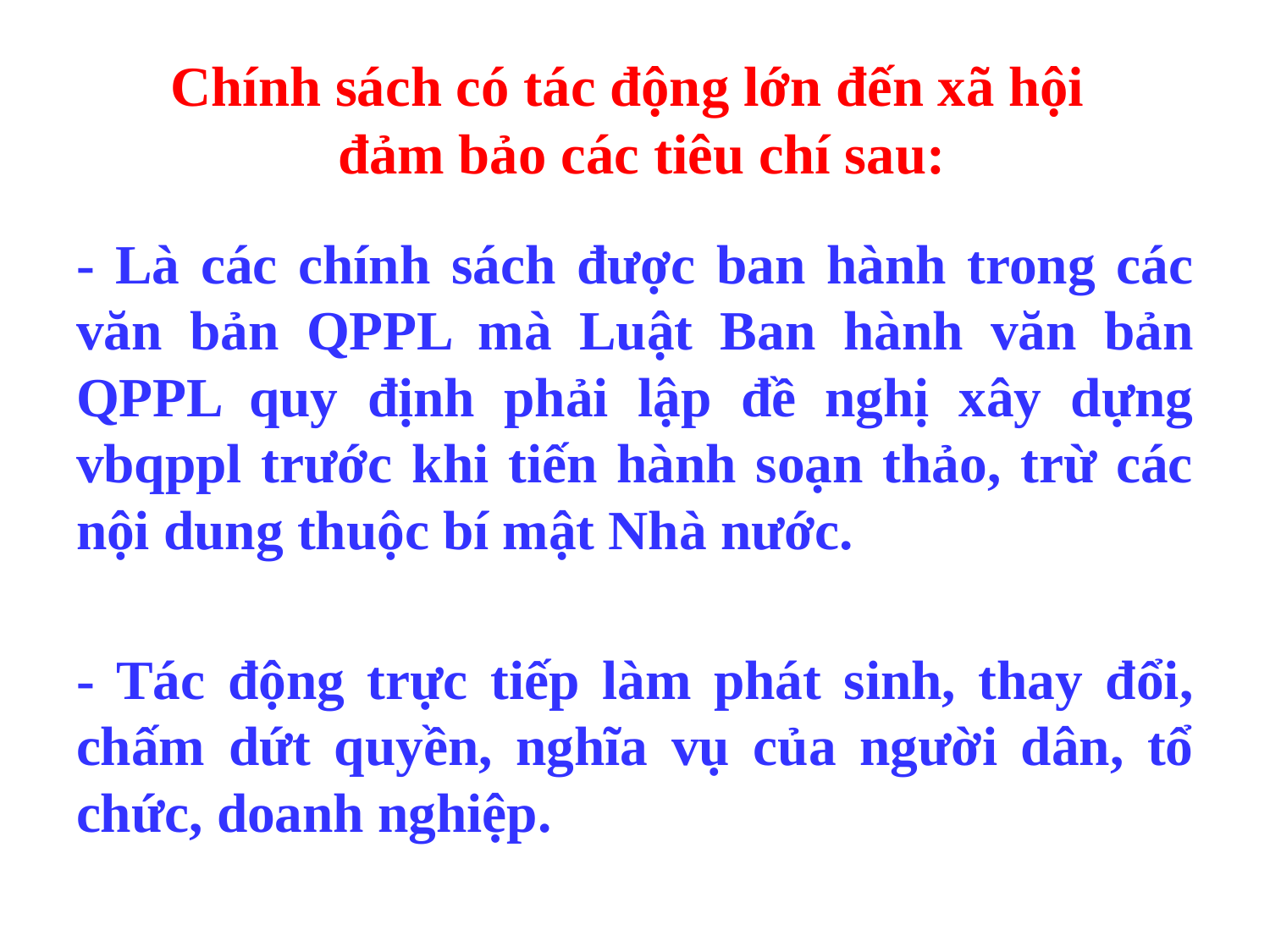

# Chính sách có tác động lớn đến xã hội đảm bảo các tiêu chí sau:
- Là các chính sách được ban hành trong các văn bản QPPL mà Luật Ban hành văn bản QPPL quy định phải lập đề nghị xây dựng vbqppl trước khi tiến hành soạn thảo, trừ các nội dung thuộc bí mật Nhà nước.
- Tác động trực tiếp làm phát sinh, thay đổi, chấm dứt quyền, nghĩa vụ của người dân, tổ chức, doanh nghiệp.